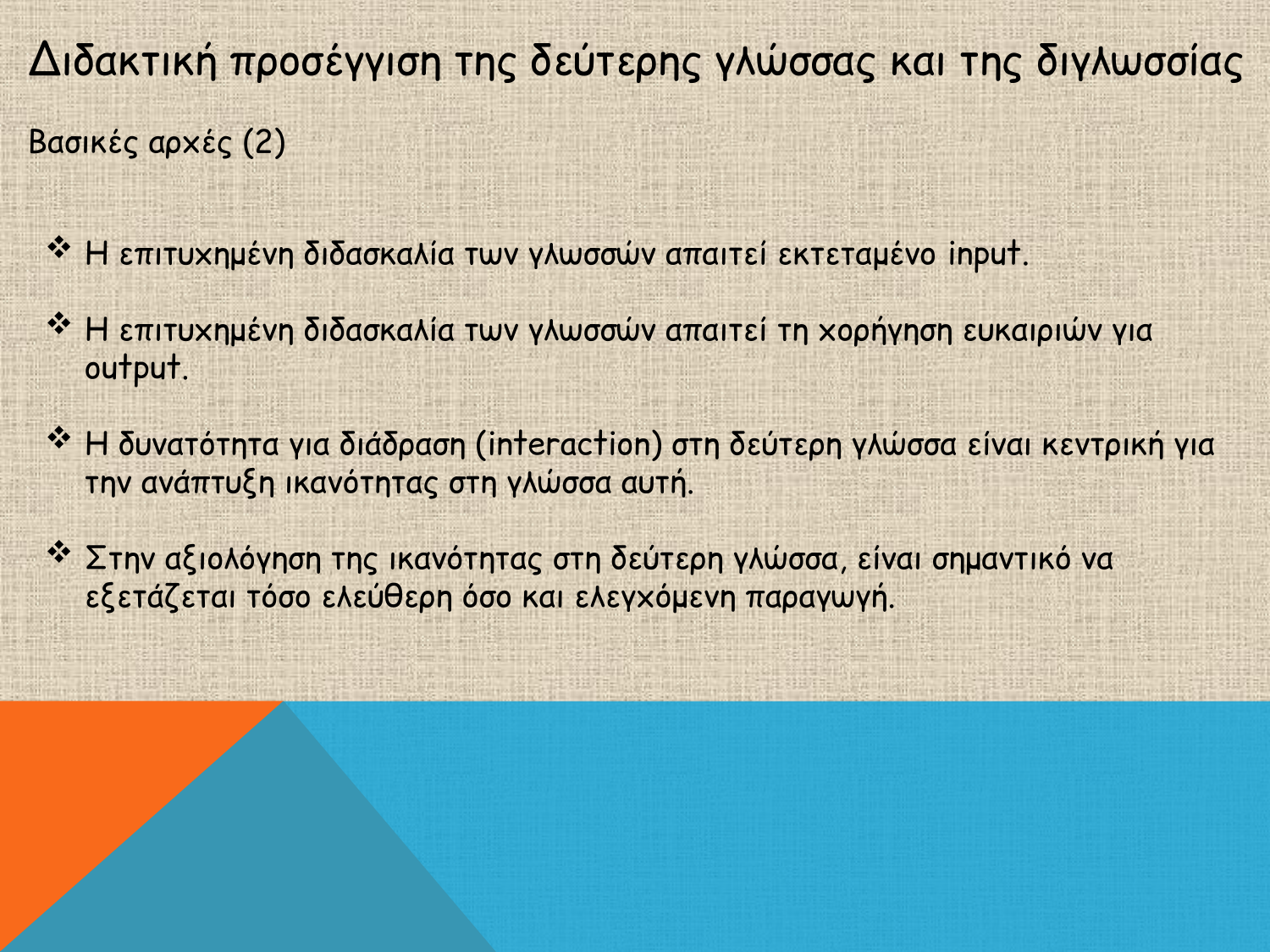

Διδακτική προσέγγιση της δεύτερης γλώσσας και της διγλωσσίας

Βασικές αρχές (2)

Η επιτυχημένη διδασκαλία των γλωσσών απαιτεί εκτεταμένο input.

Η επιτυχημένη διδασκαλία των γλωσσών απαιτεί τη χορήγηση ευκαιριών για output.

Η δυνατότητα για διάδραση (interaction) στη δεύτερη γλώσσα είναι κεντρική για την ανάπτυξη ικανότητας στη γλώσσα αυτή.

Στην αξιολόγηση της ικανότητας στη δεύτερη γλώσσα, είναι σημαντικό να εξετάζεται τόσο ελεύθερη όσο και ελεγχόμενη παραγωγή.